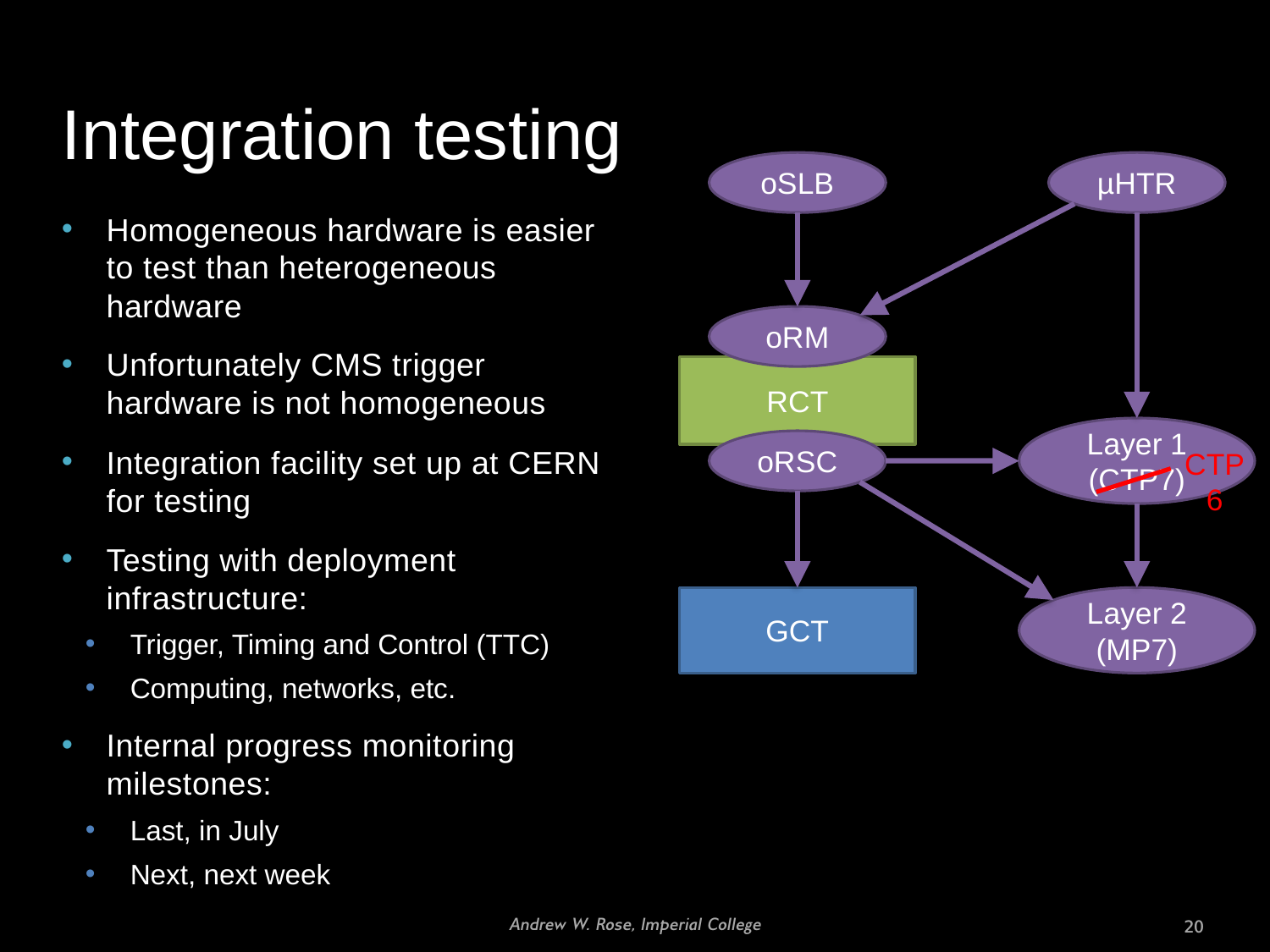

# Integration testing
µHTR
oSLB
oRM
RCT
Layer 1
(CTP7)
oRSC
CTP6
GCT
Layer 2
(MP7)
Homogeneous hardware is easier to test than heterogeneous hardware
Unfortunately CMS trigger hardware is not homogeneous
Integration facility set up at CERN for testing
Testing with deployment infrastructure:
Trigger, Timing and Control (TTC)
Computing, networks, etc.
Internal progress monitoring milestones:
Last, in July
Next, next week
Andrew W. Rose, Imperial College
20